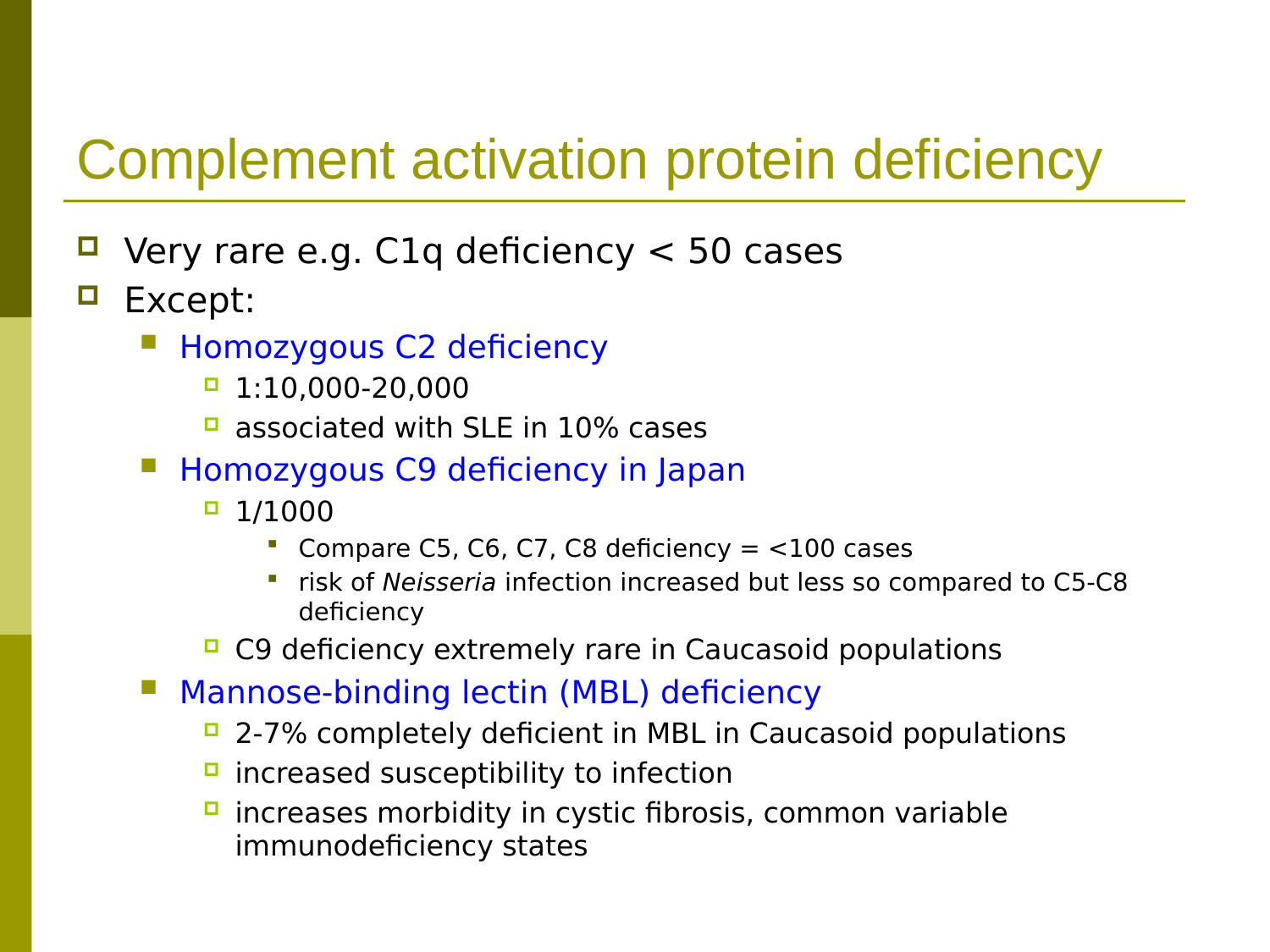

# Complement activation protein deficiency
Very rare e.g. C1q deficiency < 50 cases
Except:
Homozygous C2 deficiency
1:10,000-20,000
associated with SLE in 10% cases
Homozygous C9 deficiency in Japan
1/1000
Compare C5, C6, C7, C8 deficiency = <100 cases
risk of Neisseria infection increased but less so compared to C5-C8 deficiency
C9 deficiency extremely rare in Caucasoid populations
Mannose-binding lectin (MBL) deficiency
2-7% completely deficient in MBL in Caucasoid populations
increased susceptibility to infection
increases morbidity in cystic fibrosis, common variable immunodeficiency states